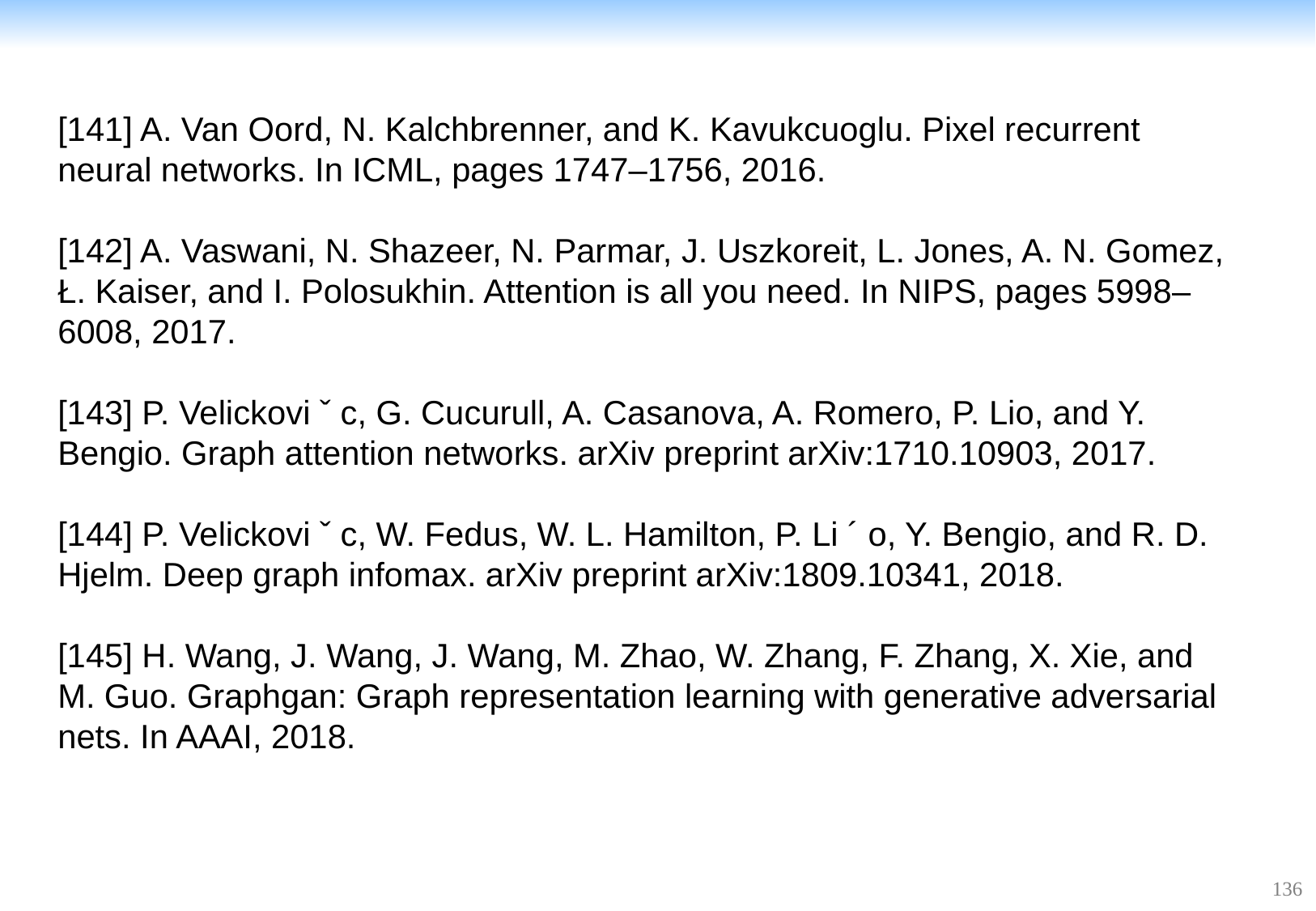

[141] A. Van Oord, N. Kalchbrenner, and K. Kavukcuoglu. Pixel recurrent neural networks. In ICML, pages 1747–1756, 2016.

[142] A. Vaswani, N. Shazeer, N. Parmar, J. Uszkoreit, L. Jones, A. N. Gomez, Ł. Kaiser, and I. Polosukhin. Attention is all you need. In NIPS, pages 5998–6008, 2017.

[143] P. Velickovi ˇ c, G. Cucurull, A. Casanova, A. Romero, P. Lio, and Y. Bengio. Graph attention networks. arXiv preprint arXiv:1710.10903, 2017.

[144] P. Velickovi ˇ c, W. Fedus, W. L. Hamilton, P. Li ´ o, Y. Bengio, and R. D. Hjelm. Deep graph infomax. arXiv preprint arXiv:1809.10341, 2018.

[145] H. Wang, J. Wang, J. Wang, M. Zhao, W. Zhang, F. Zhang, X. Xie, and M. Guo. Graphgan: Graph representation learning with generative adversarial nets. In AAAI, 2018.